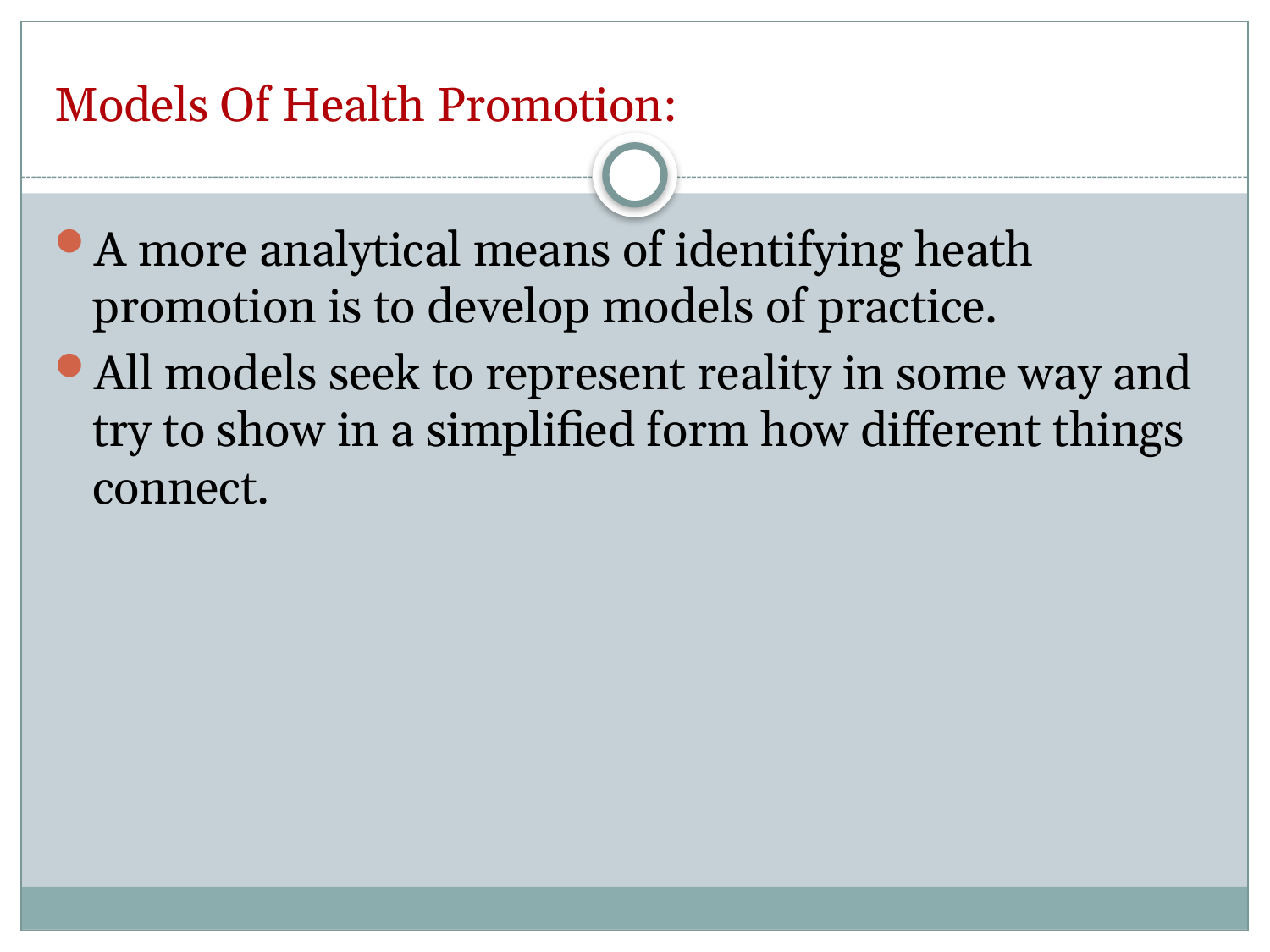

# Models Of Health Promotion:
A more analytical means of identifying heath promotion is to develop models of practice.
All models seek to represent reality in some way and try to show in a simplified form how different things connect.